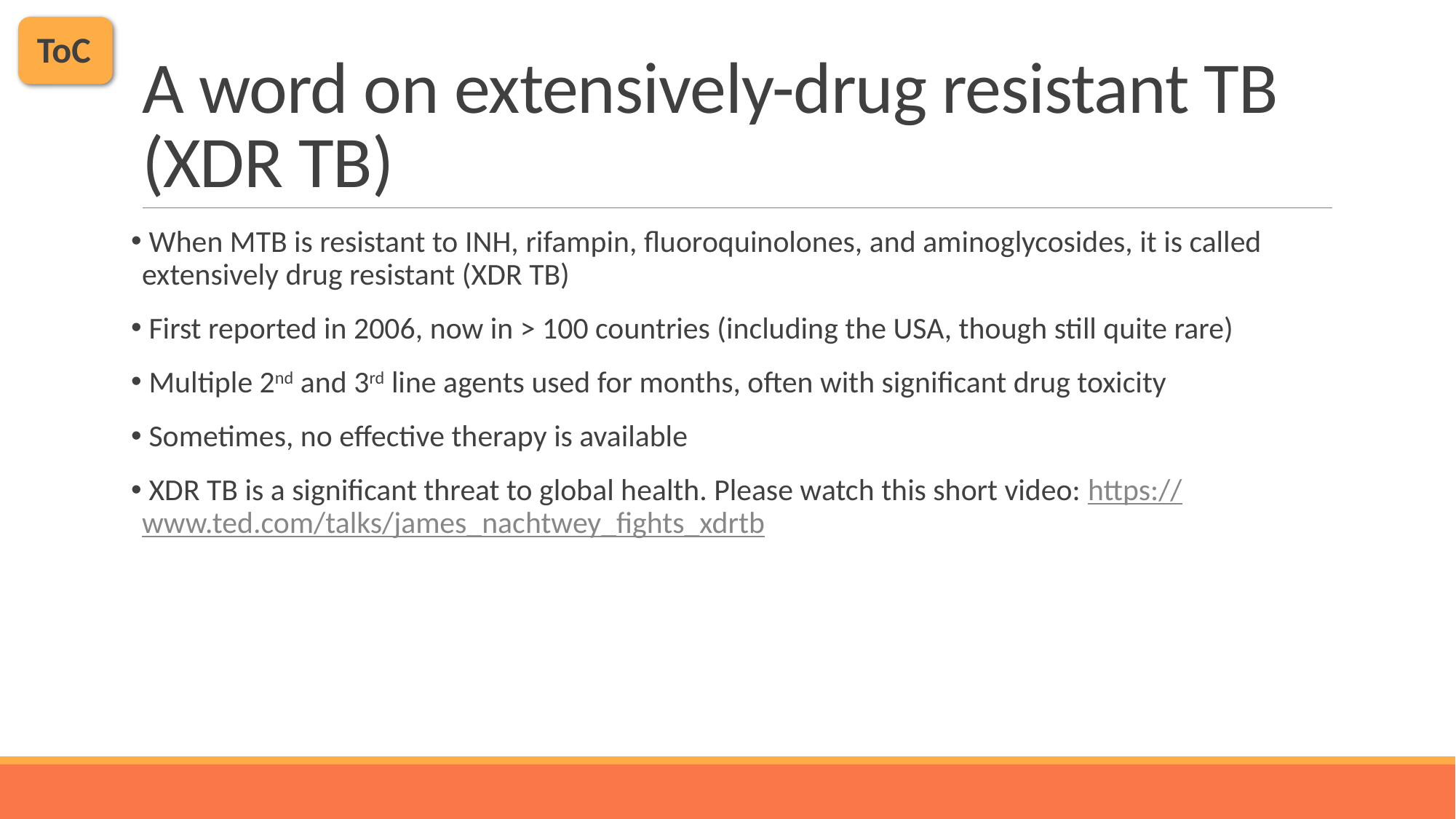

ToC
# A word on extensively-drug resistant TB (XDR TB)
 When MTB is resistant to INH, rifampin, fluoroquinolones, and aminoglycosides, it is called extensively drug resistant (XDR TB)
 First reported in 2006, now in > 100 countries (including the USA, though still quite rare)
 Multiple 2nd and 3rd line agents used for months, often with significant drug toxicity
 Sometimes, no effective therapy is available
 XDR TB is a significant threat to global health. Please watch this short video: https://www.ted.com/talks/james_nachtwey_fights_xdrtb